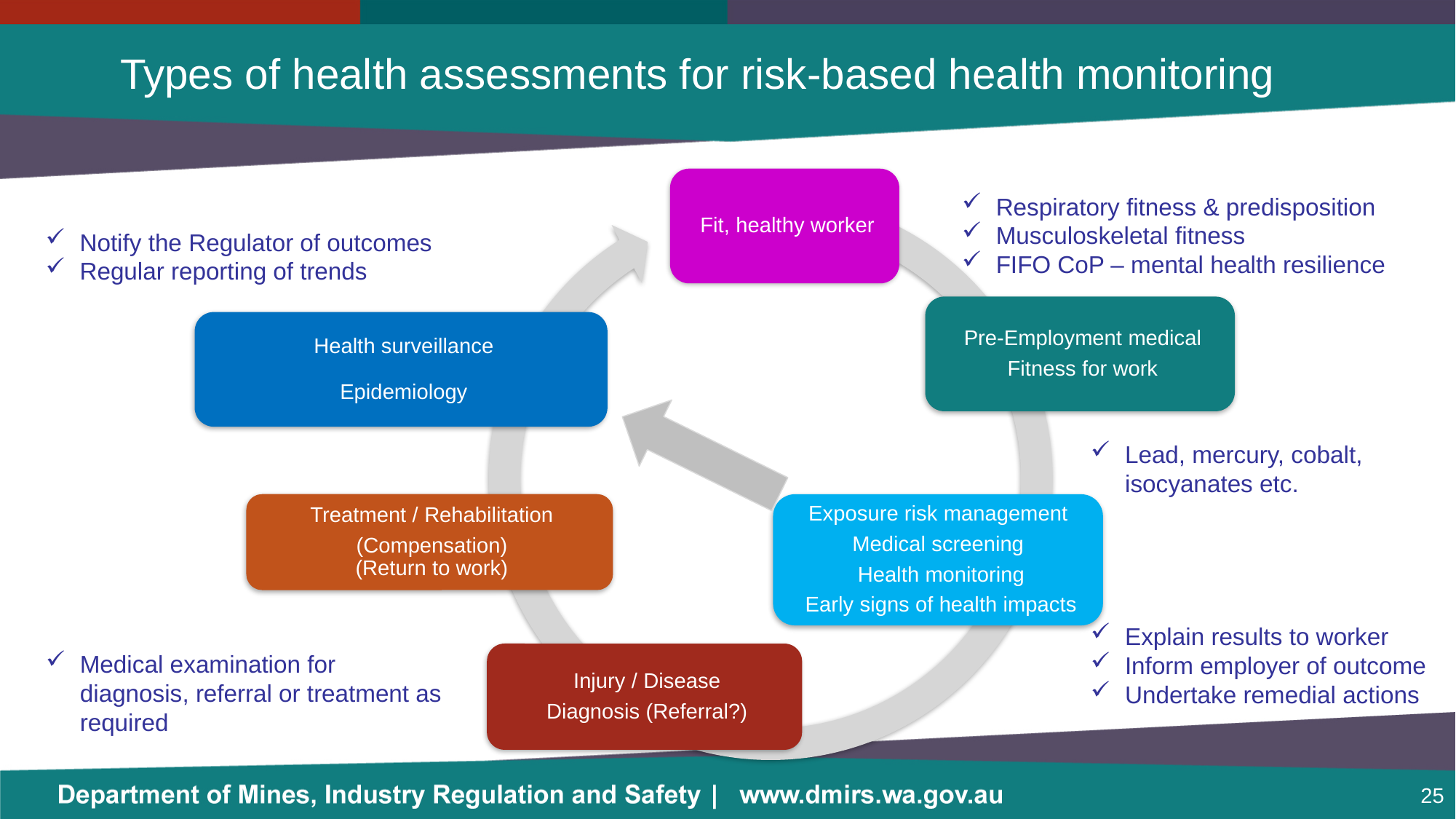

# Types of health assessments for risk-based health monitoring
Fit, healthy worker
Pre-Employment medical
Fitness for work
Exposure risk management
Medical screening
Health monitoring
Early signs of health impacts
Health surveillance
Epidemiology
Injury / Disease
Diagnosis (Referral?)
Treatment / Rehabilitation
(Compensation)
(Return to work)
Respiratory fitness & predisposition
Musculoskeletal fitness
FIFO CoP – mental health resilience
Notify the Regulator of outcomes
Regular reporting of trends

Lead, mercury, cobalt, isocyanates etc.
Explain results to worker
Inform employer of outcome
Undertake remedial actions
Medical examination for diagnosis, referral or treatment as required
25